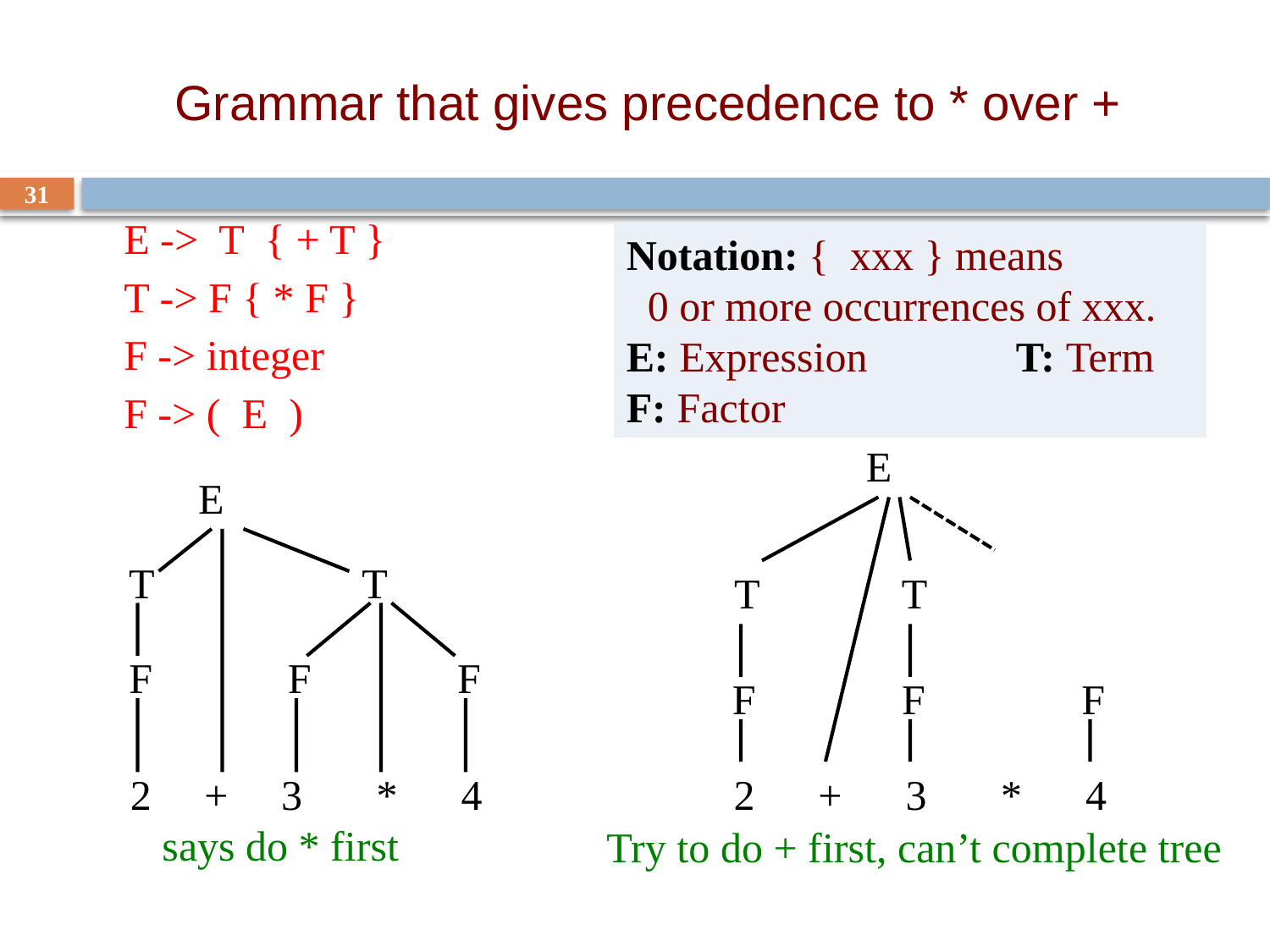

# Grammar that gives precedence to * over +
31
E ->  T  { + T }
T -> F { * F }
F -> integer
F -> (  E  )
Notation: {  xxx } means
  0 or more occurrences of xxx.
E: Expression              T: Term
F: Factor
E
E

T
T
T
T

F
F
F
F
F
F

 +     3       *      4
   says do * first
  +      3       *      4
Try to do + first, can’t complete tree